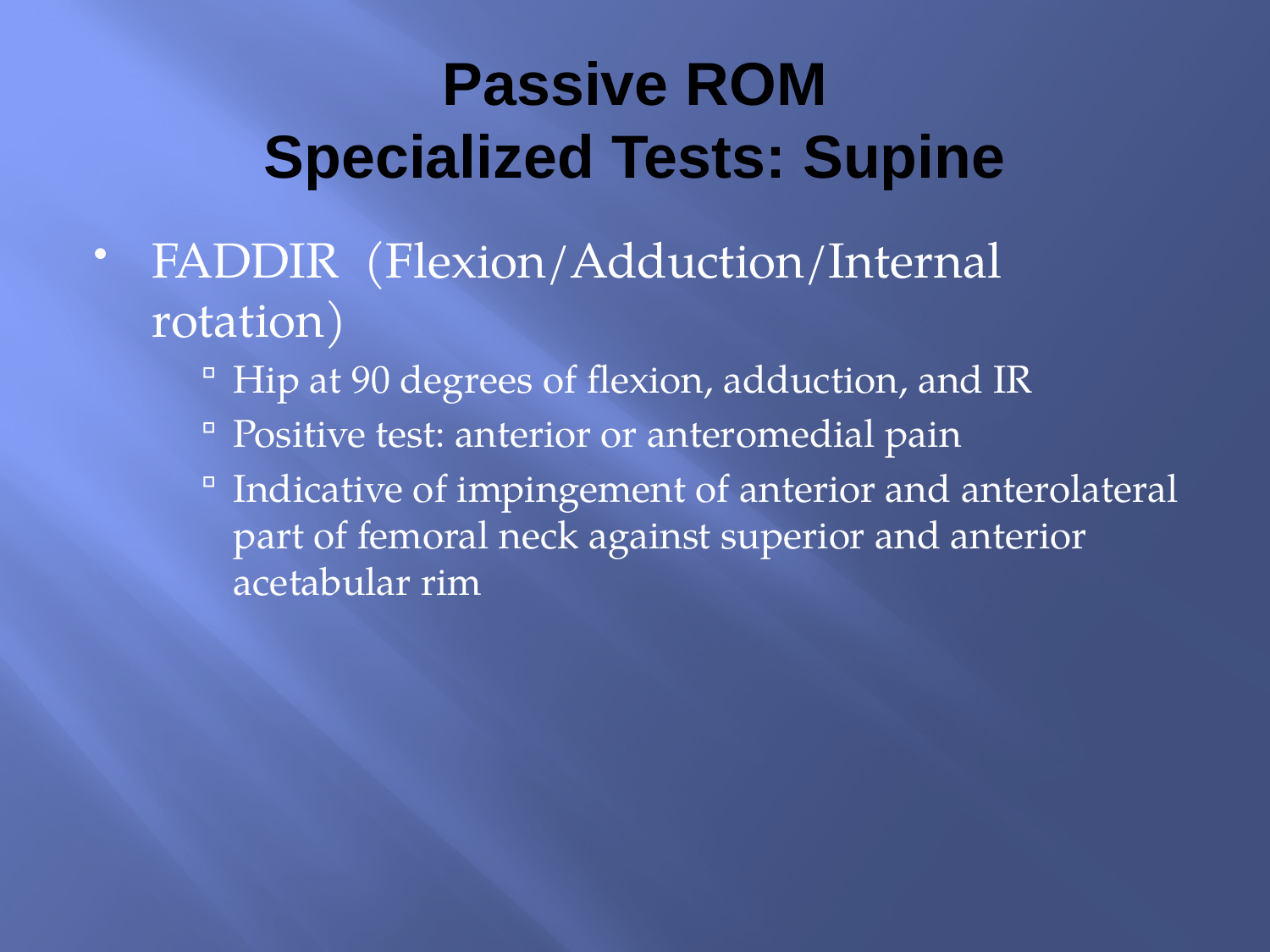

# Passive ROM Specialized Tests: Supine
FADDIR  (Flexion/Adduction/Internal rotation)
Hip at 90 degrees of flexion, adduction, and IR
Positive test: anterior or anteromedial pain
Indicative of impingement of anterior and anterolateral part of femoral neck against superior and anterior acetabular rim